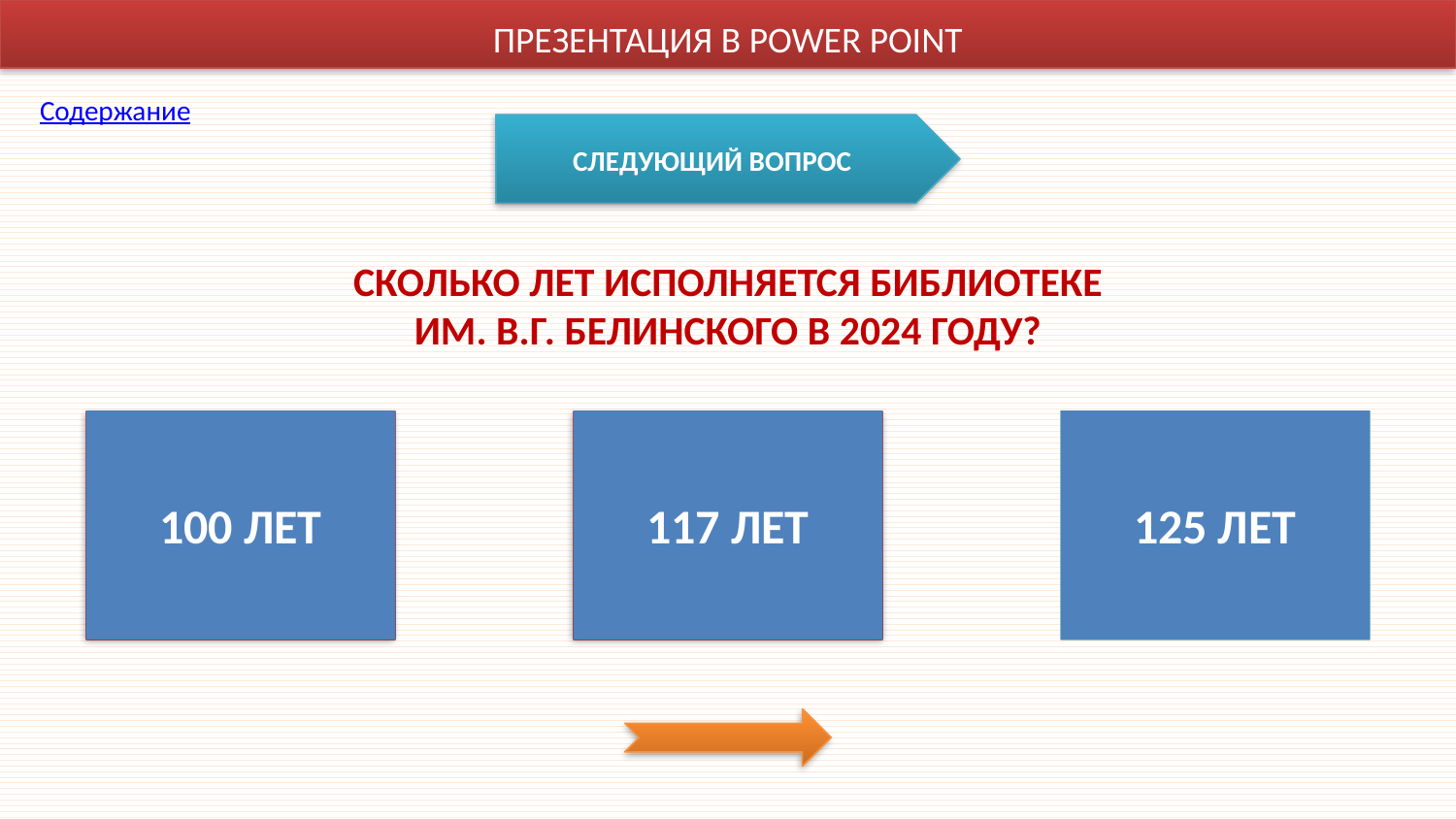

ПРЕЗЕНТАЦИЯ В POWER POINT
Содержание

СЛЕДУЮЩИЙ ВОПРОС
СКОЛЬКО ЛЕТ ИСПОЛНЯЕТСЯ БИБЛИОТЕКЕ ИМ. В.Г. БЕЛИНСКОГО В 2024 ГОДУ?

ОТВЕТ НЕ ВЕРНЫЙ

100 ЛЕТ

ОТВЕТ НЕ ВЕРНЫЙ

117 ЛЕТ

ОТВЕТ ВЕРНЫЙ

125 ЛЕТ